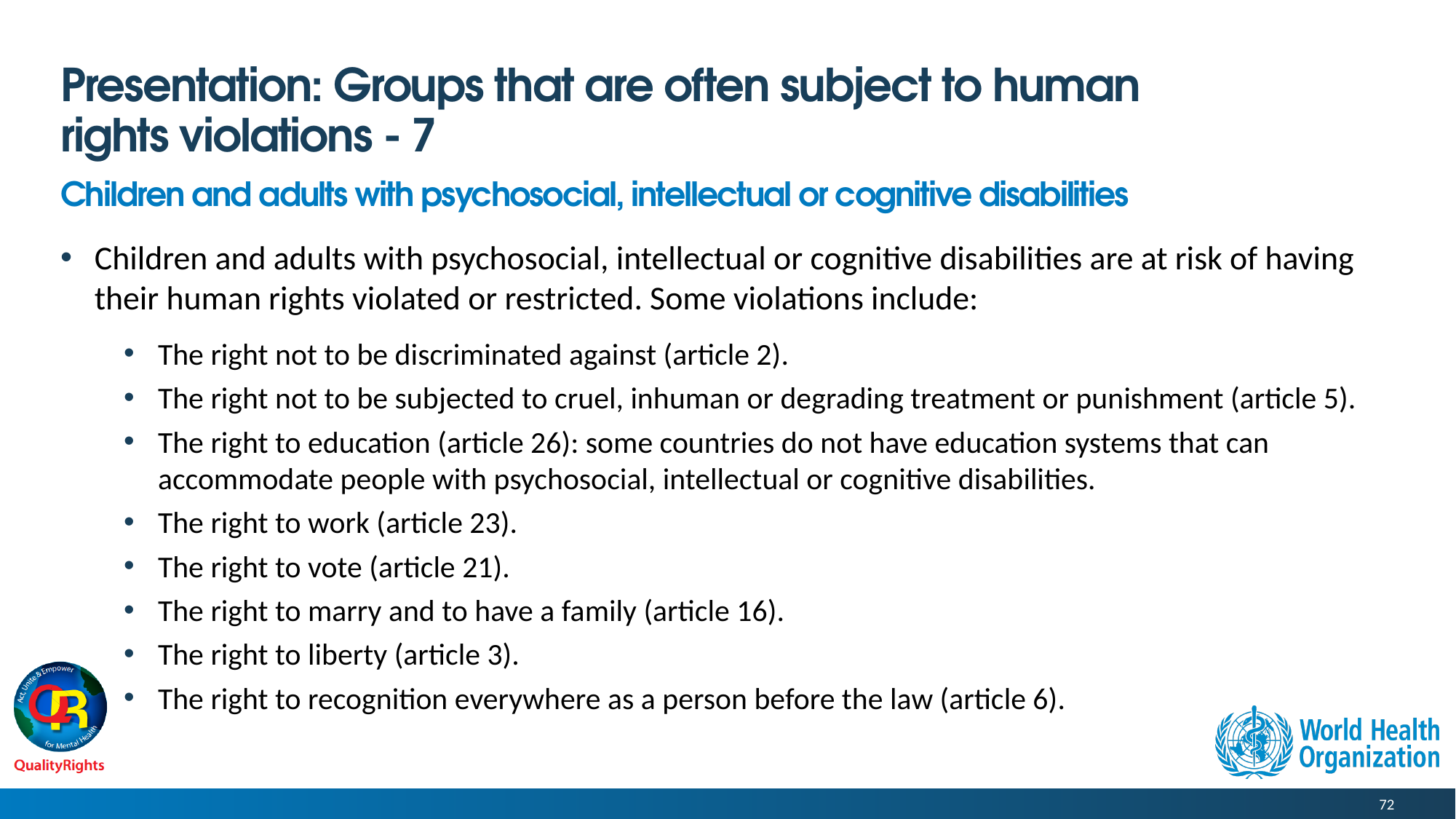

# Presentation: Groups that are often subject to human rights violations - 7
Children and adults with psychosocial, intellectual or cognitive disabilities
Children and adults with psychosocial, intellectual or cognitive disabilities are at risk of having their human rights violated or restricted. Some violations include:
The right not to be discriminated against (article 2).
The right not to be subjected to cruel, inhuman or degrading treatment or punishment (article 5).
The right to education (article 26): some countries do not have education systems that can accommodate people with psychosocial, intellectual or cognitive disabilities.
The right to work (article 23).
The right to vote (article 21).
The right to marry and to have a family (article 16).
The right to liberty (article 3).
The right to recognition everywhere as a person before the law (article 6).

72